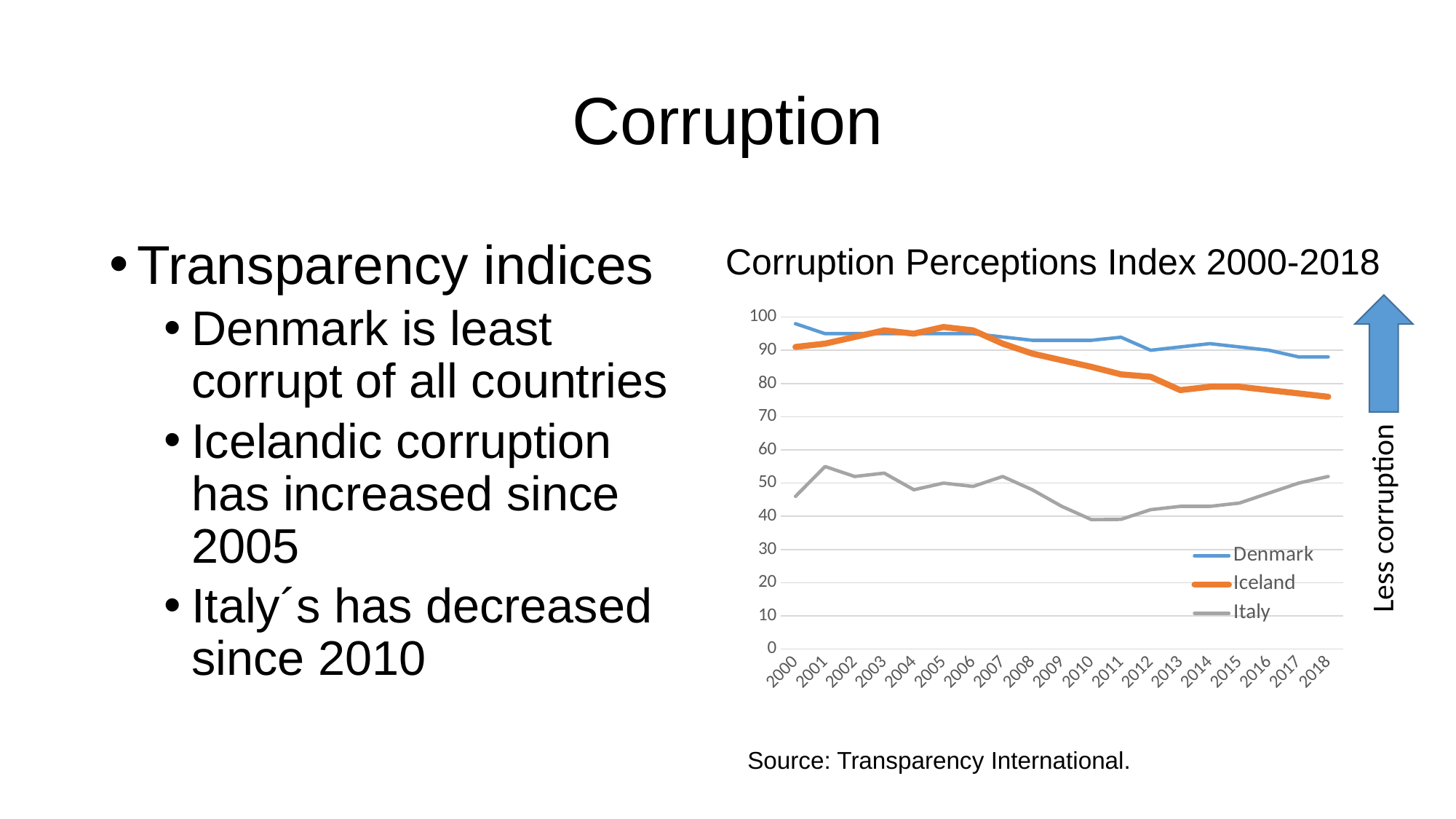

# Corruption
Corruption Perceptions Index 2000-2018
Transparency indices
Denmark is least corrupt of all countries
Icelandic corruption has increased since 2005
Italy´s has decreased since 2010

### Chart

| Category | Denmark | Iceland | Italy |
|---|---|---|---|
| 2000 | 98.0 | 91.0 | 46.0 |
| 2001 | 95.0 | 92.0 | 55.0 |
| 2002 | 95.0 | 94.0 | 52.0 |
| 2003 | 95.0 | 96.0 | 53.0 |
| 2004 | 95.0 | 95.0 | 48.0 |
| 2005 | 95.0 | 97.0 | 50.0 |
| 2006 | 95.0 | 96.0 | 49.0 |
| 2007 | 94.0 | 92.0 | 52.0 |
| 2008 | 93.0 | 89.0 | 48.0 |
| 2009 | 93.0 | 87.0 | 43.0 |
| 2010 | 93.0 | 85.0 | 39.0 |
| 2011 | 93.9208 | 82.74027000000001 | 39.06913 |
| 2012 | 90.0 | 82.0 | 42.0 |
| 2013 | 91.0 | 78.0 | 43.0 |
| 2014 | 92.0 | 79.0 | 43.0 |
| 2015 | 91.0 | 79.0 | 44.0 |
| 2016 | 90.0 | 78.0 | 47.0 |
| 2017 | 88.0 | 77.0 | 50.0 |
| 2018 | 88.0 | 76.0 | 52.0 |
Less corruption
Source: Transparency International.